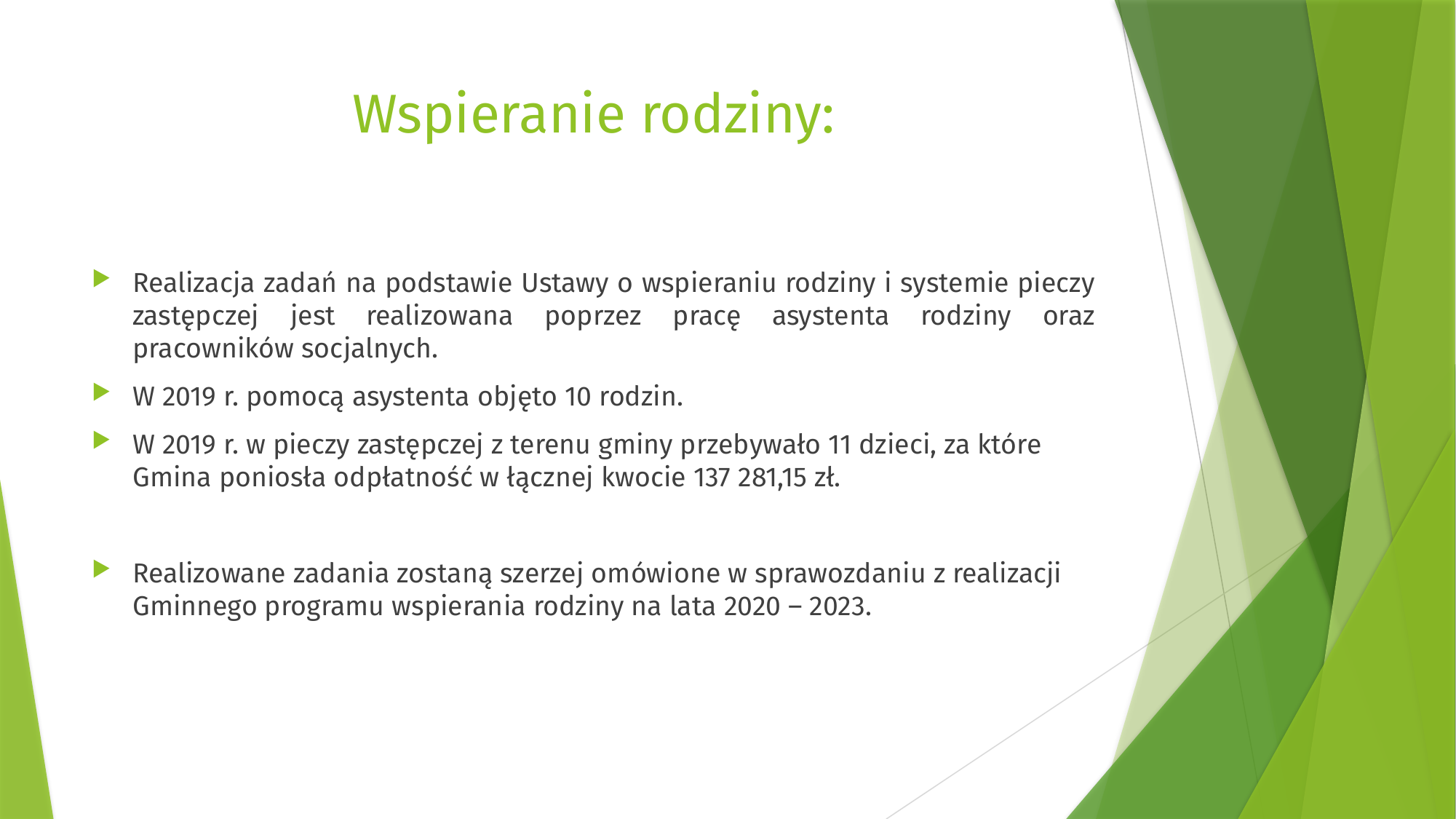

# Wspieranie rodziny:

Realizacja zadań na podstawie Ustawy o wspieraniu rodziny i systemie pieczy zastępczej jest realizowana poprzez pracę asystenta rodziny oraz pracowników socjalnych.
W 2019 r. pomocą asystenta objęto 10 rodzin.
W 2019 r. w pieczy zastępczej z terenu gminy przebywało 11 dzieci, za które Gmina poniosła odpłatność w łącznej kwocie 137 281,15 zł.

Realizowane zadania zostaną szerzej omówione w sprawozdaniu z realizacji Gminnego programu wspierania rodziny na lata 2020 – 2023.